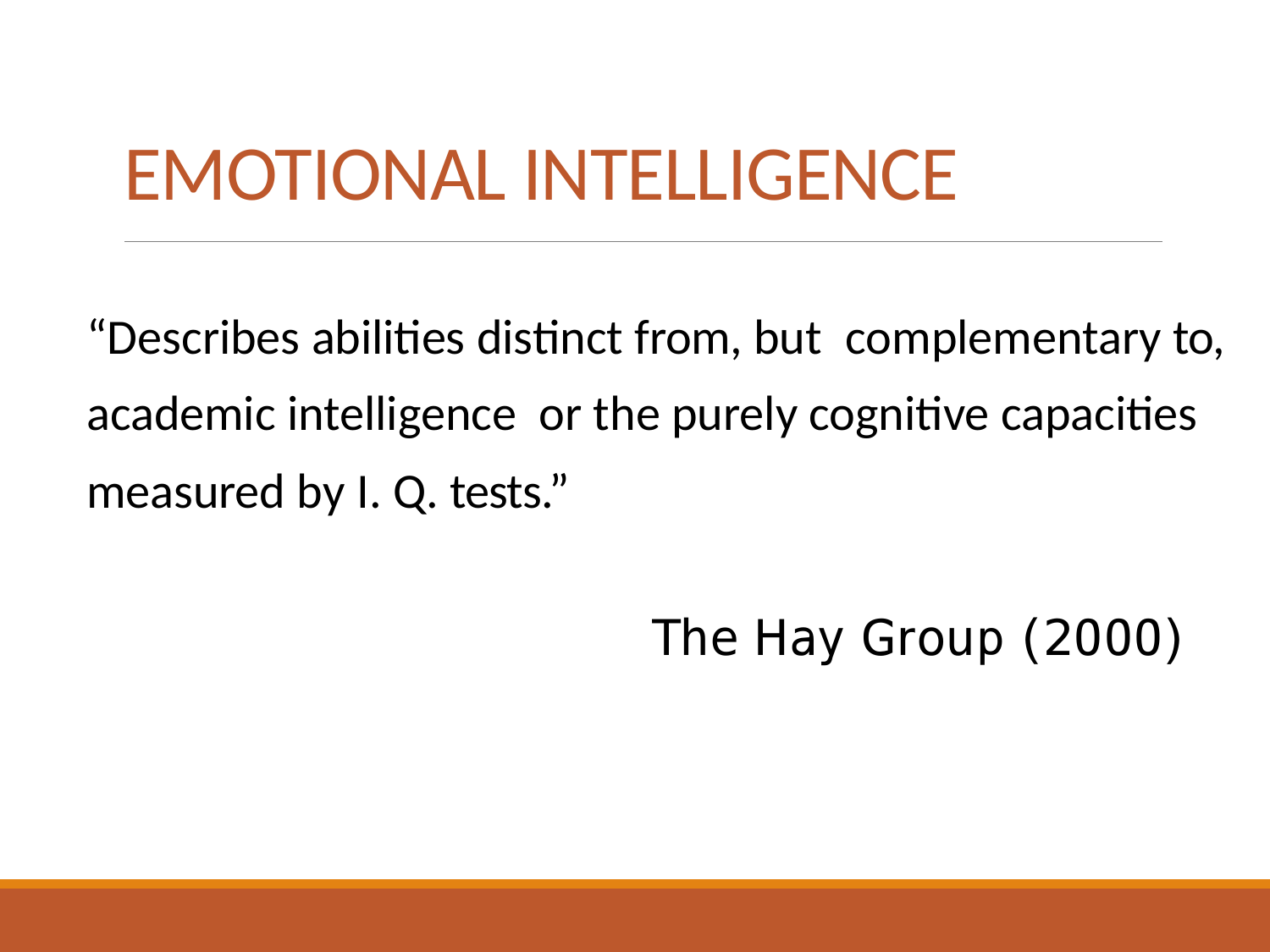

# EMOTIONAL INTELLIGENCE
“Describes abilities distinct from, but  complementary to, academic intelligence  or the purely cognitive capacities measured by I. Q. tests.”

The Hay Group (2000)